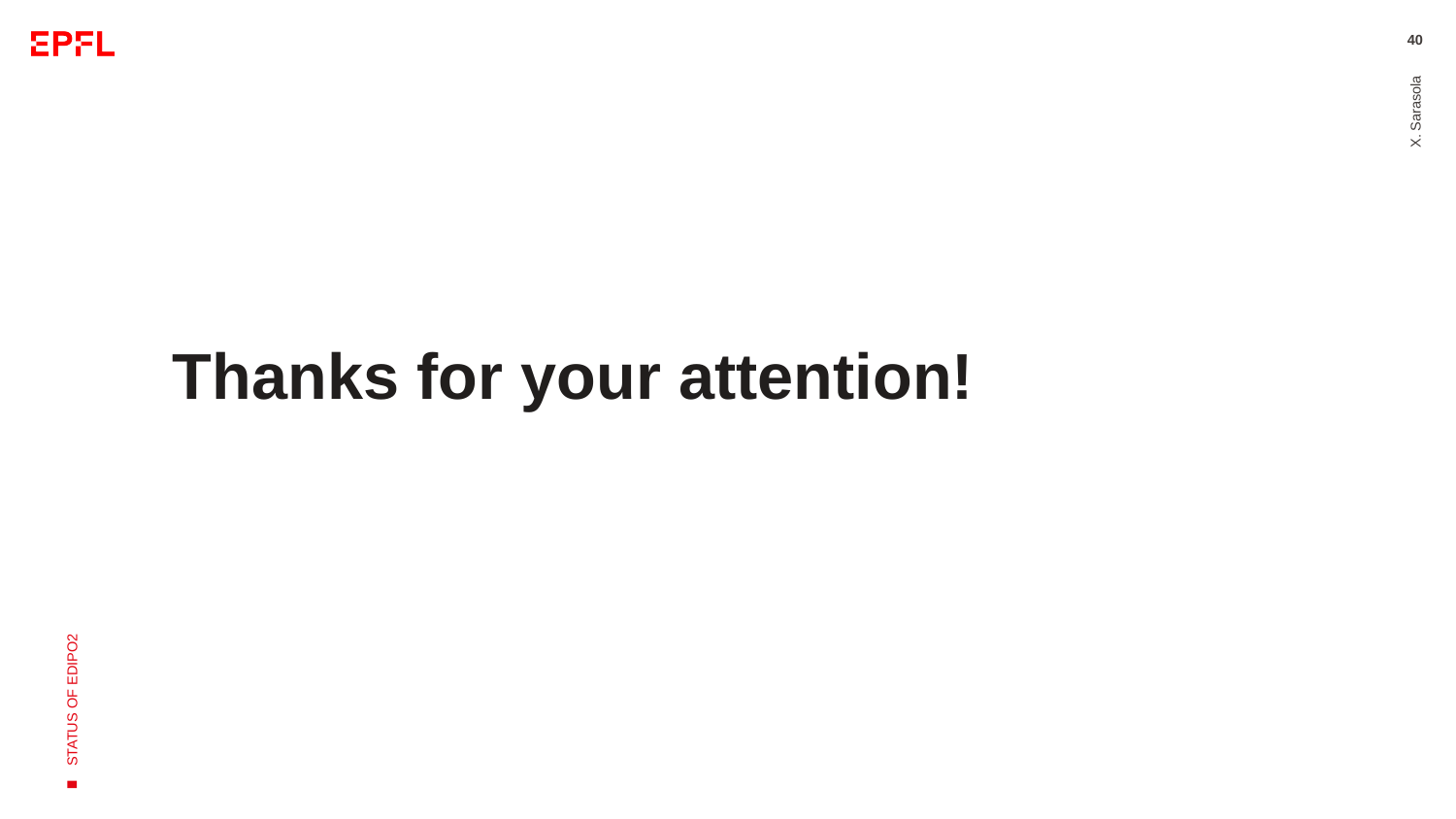

40
Thanks for your attention!
X. Sarasola
Status of EDIPO2